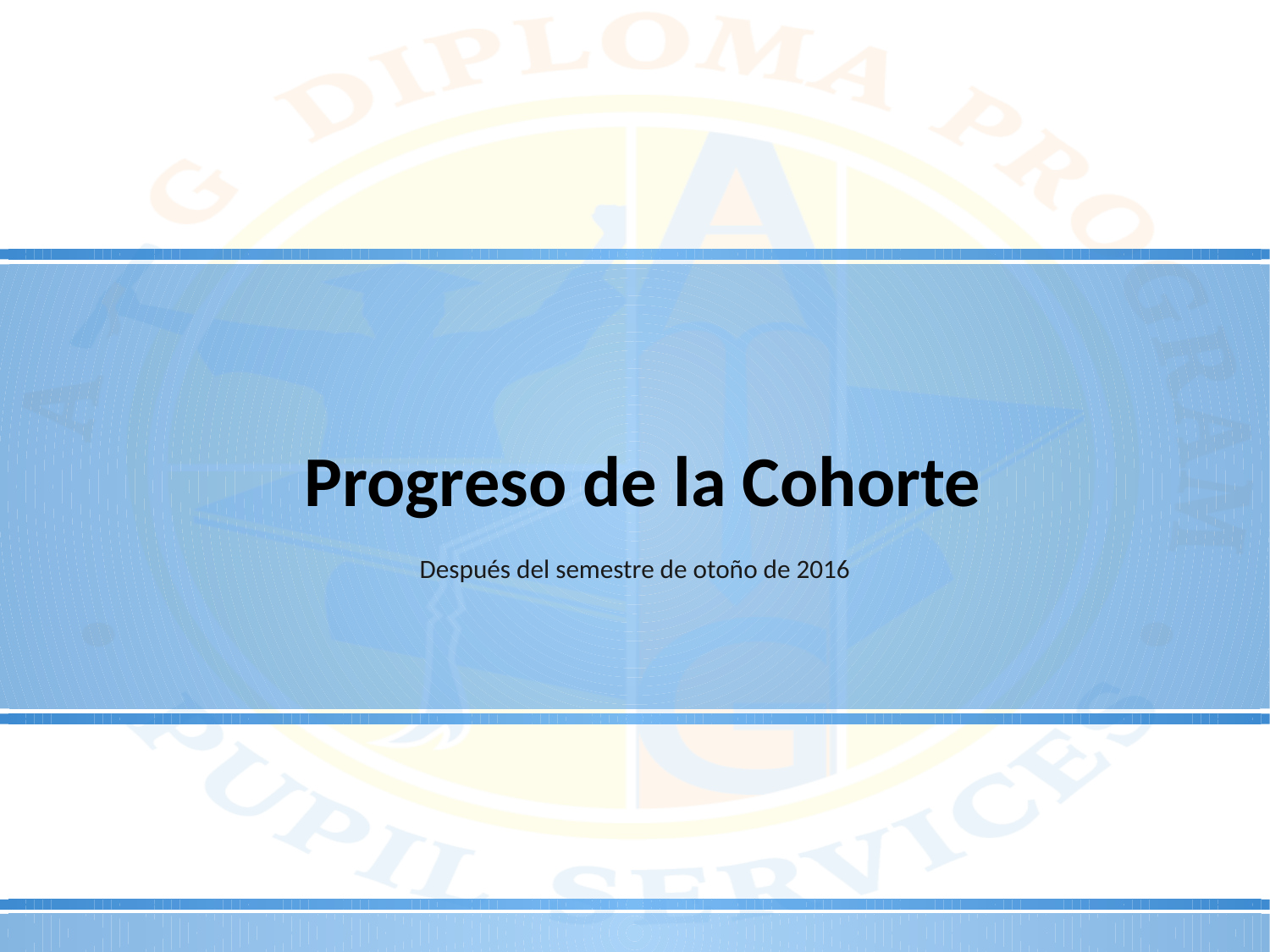

# Progreso de la Cohorte
Después del semestre de otoño de 2016